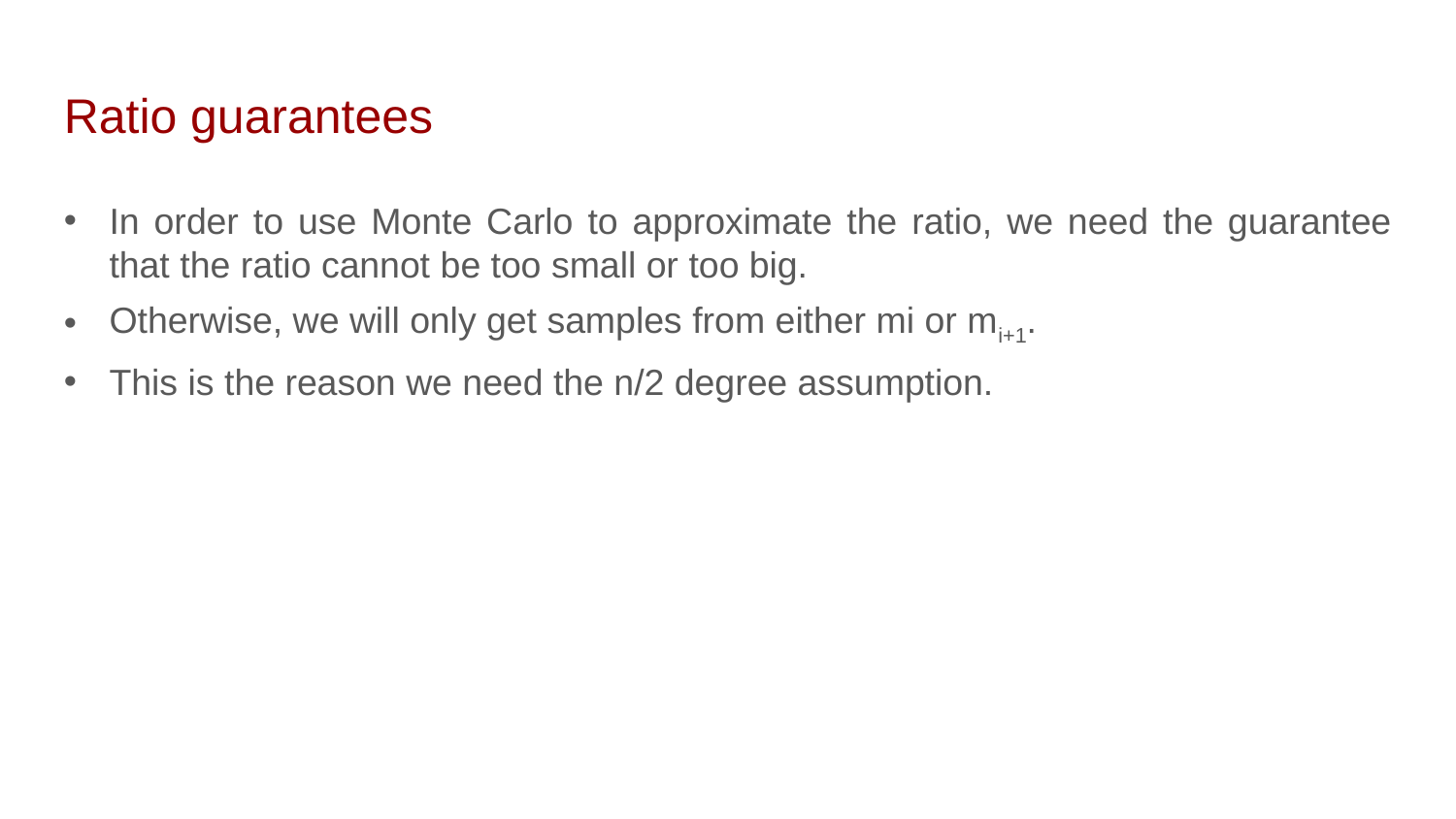

Ratio guarantees
In order to use Monte Carlo to approximate the ratio, we need the guarantee that the ratio cannot be too small or too big.
Otherwise, we will only get samples from either mi or mi+1.
This is the reason we need the n/2 degree assumption.